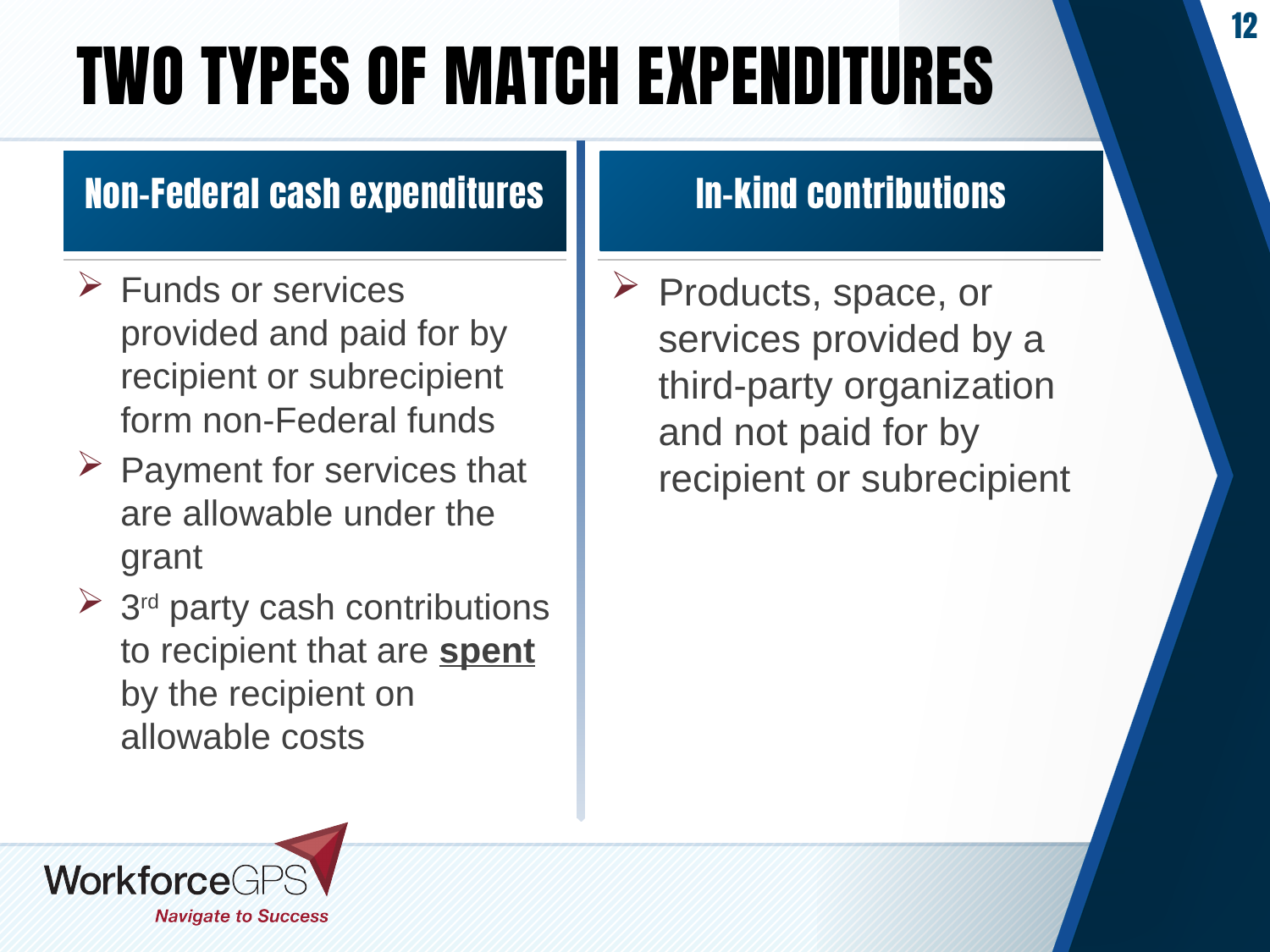

# Two Types of Match Expenditures
Non-Federal cash expenditures
In-kind contributions
Funds or services provided and paid for by recipient or subrecipient form non-Federal funds
Payment for services that are allowable under the grant
3rd party cash contributions to recipient that are spent by the recipient on allowable costs
Products, space, or services provided by a third-party organization and not paid for by recipient or subrecipient